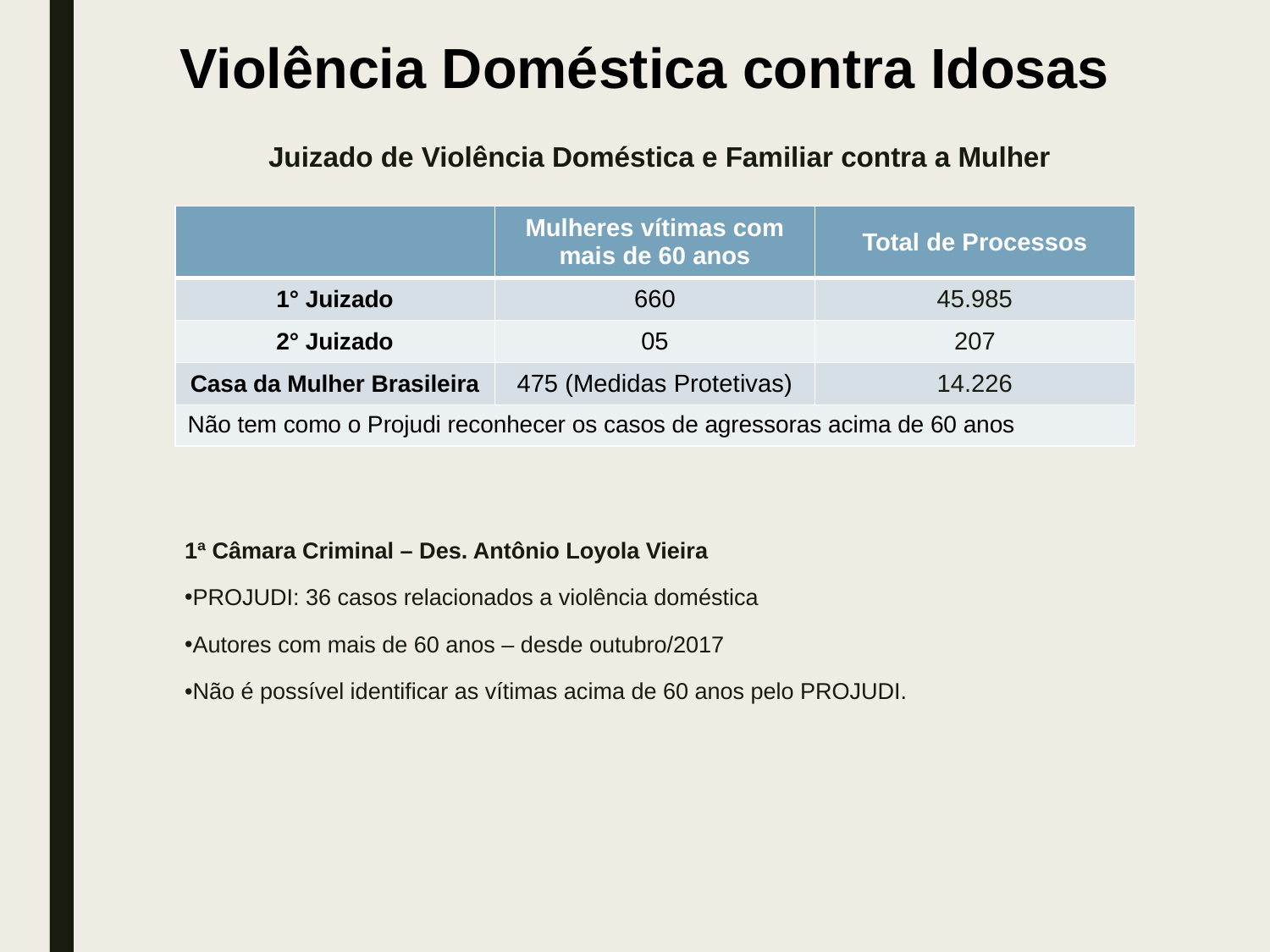

Violência Doméstica contra Idosas
Juizado de Violência Doméstica e Familiar contra a Mulher

1ª Câmara Criminal – Des. Antônio Loyola Vieira
PROJUDI: 36 casos relacionados a violência doméstica
Autores com mais de 60 anos – desde outubro/2017
Não é possível identificar as vítimas acima de 60 anos pelo PROJUDI.

|  | Mulheres vítimas com mais de 60 anos | Total de Processos |
| --- | --- | --- |
| 1° Juizado | 660 | 45.985 |
| 2° Juizado | 05 | 207 |
| Casa da Mulher Brasileira | 475 (Medidas Protetivas) | 14.226 |
| Não tem como o Projudi reconhecer os casos de agressoras acima de 60 anos |  |  |